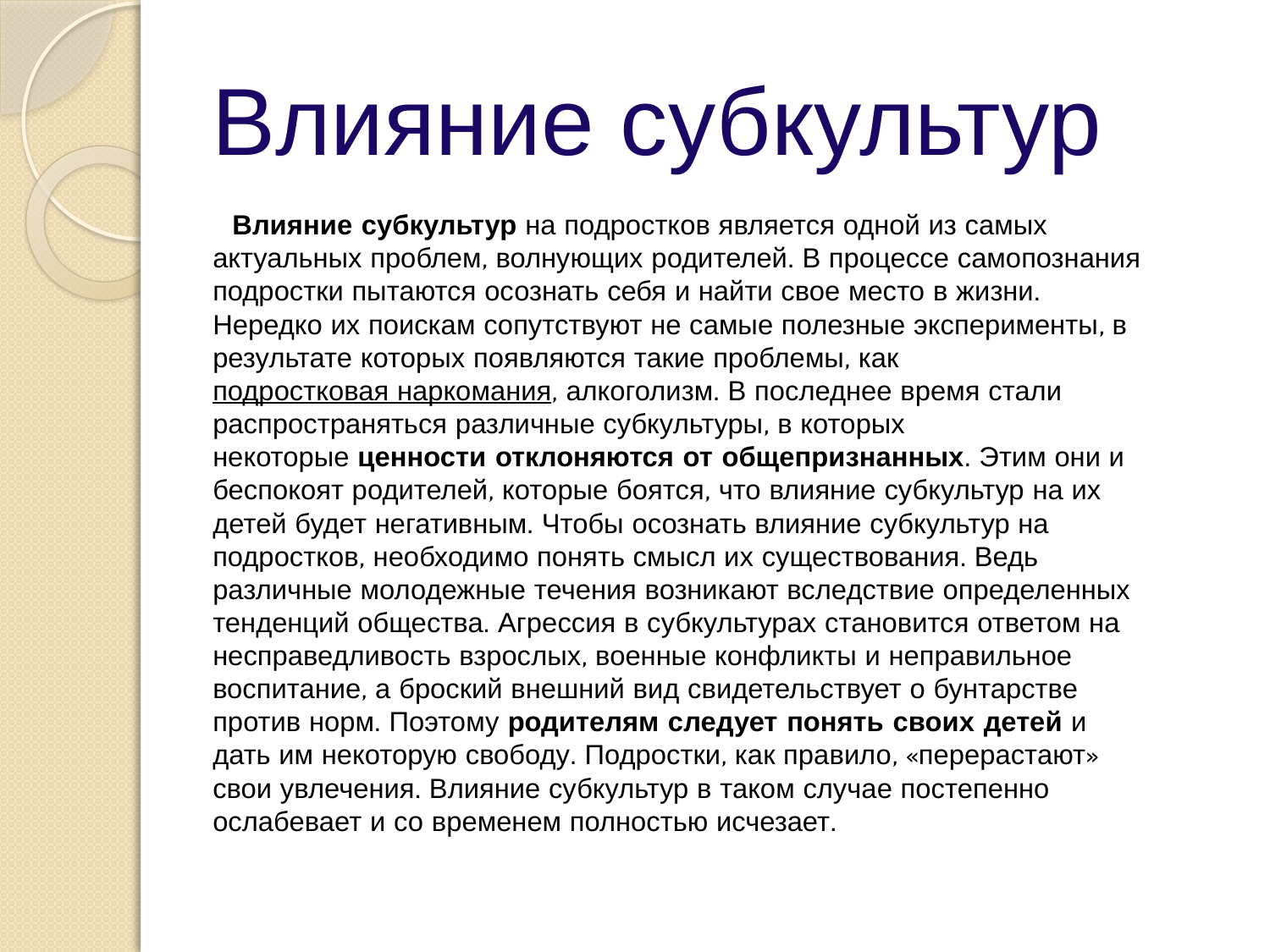

# Влияние субкультур
      Влияние субкультур на подростков является одной из самых актуальных проблем, волнующих родителей. В процессе самопознания подростки пытаются осознать себя и найти свое место в жизни. Нередко их поискам сопутствуют не самые полезные эксперименты, в результате которых появляются такие проблемы, как подростковая наркомания, алкоголизм. В последнее время стали распространяться различные субкультуры, в которых некоторые ценности отклоняются от общепризнанных. Этим они и беспокоят родителей, которые боятся, что влияние субкультур на их детей будет негативным. Чтобы осознать влияние субкультур на подростков, необходимо понять смысл их существования. Ведь различные молодежные течения возникают вследствие определенных тенденций общества. Агрессия в субкультурах становится ответом на несправедливость взрослых, военные конфликты и неправильное воспитание, а броский внешний вид свидетельствует о бунтарстве против норм. Поэтому родителям следует понять своих детей и дать им некоторую свободу. Подростки, как правило, «перерастают» свои увлечения. Влияние субкультур в таком случае постепенно ослабевает и со временем полностью исчезает.